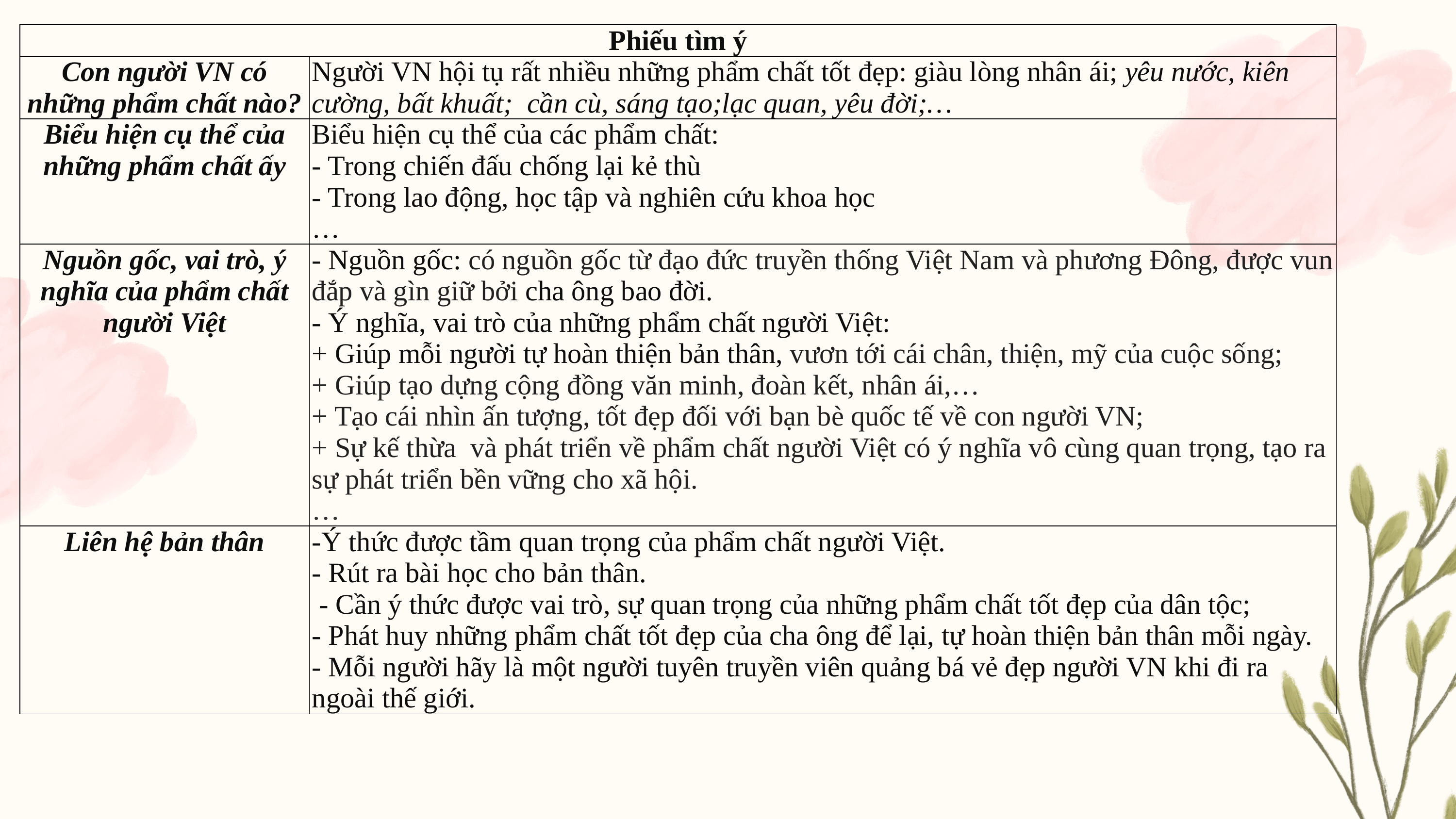

| Phiếu tìm ý |  |
| --- | --- |
| Con người VN có những phẩm chất nào? | Người VN hội tụ rất nhiều những phẩm chất tốt đẹp: giàu lòng nhân ái; yêu nước, kiên cường, bất khuất; cần cù, sáng tạo;lạc quan, yêu đời;… |
| Biểu hiện cụ thể của những phẩm chất ấy | Biểu hiện cụ thể của các phẩm chất: - Trong chiến đấu chống lại kẻ thù - Trong lao động, học tập và nghiên cứu khoa học … |
| Nguồn gốc, vai trò, ý nghĩa của phẩm chất người Việt | - Nguồn gốc: có nguồn gốc từ đạo đức truyền thống Việt Nam và phương Đông, được vun đắp và gìn giữ bởi cha ông bao đời. - Ý nghĩa, vai trò của những phẩm chất người Việt: + Giúp mỗi người tự hoàn thiện bản thân, vươn tới cái chân, thiện, mỹ của cuộc sống; + Giúp tạo dựng cộng đồng văn minh, đoàn kết, nhân ái,… + Tạo cái nhìn ấn tượng, tốt đẹp đối với bạn bè quốc tế về con người VN; + Sự kế thừa và phát triển về phẩm chất người Việt có ý nghĩa vô cùng quan trọng, tạo ra sự phát triển bền vững cho xã hội. … |
| Liên hệ bản thân | -Ý thức được tầm quan trọng của phẩm chất người Việt. - Rút ra bài học cho bản thân. - Cần ý thức được vai trò, sự quan trọng của những phẩm chất tốt đẹp của dân tộc; - Phát huy những phẩm chất tốt đẹp của cha ông để lại, tự hoàn thiện bản thân mỗi ngày. - Mỗi người hãy là một người tuyên truyền viên quảng bá vẻ đẹp người VN khi đi ra ngoài thế giới. |